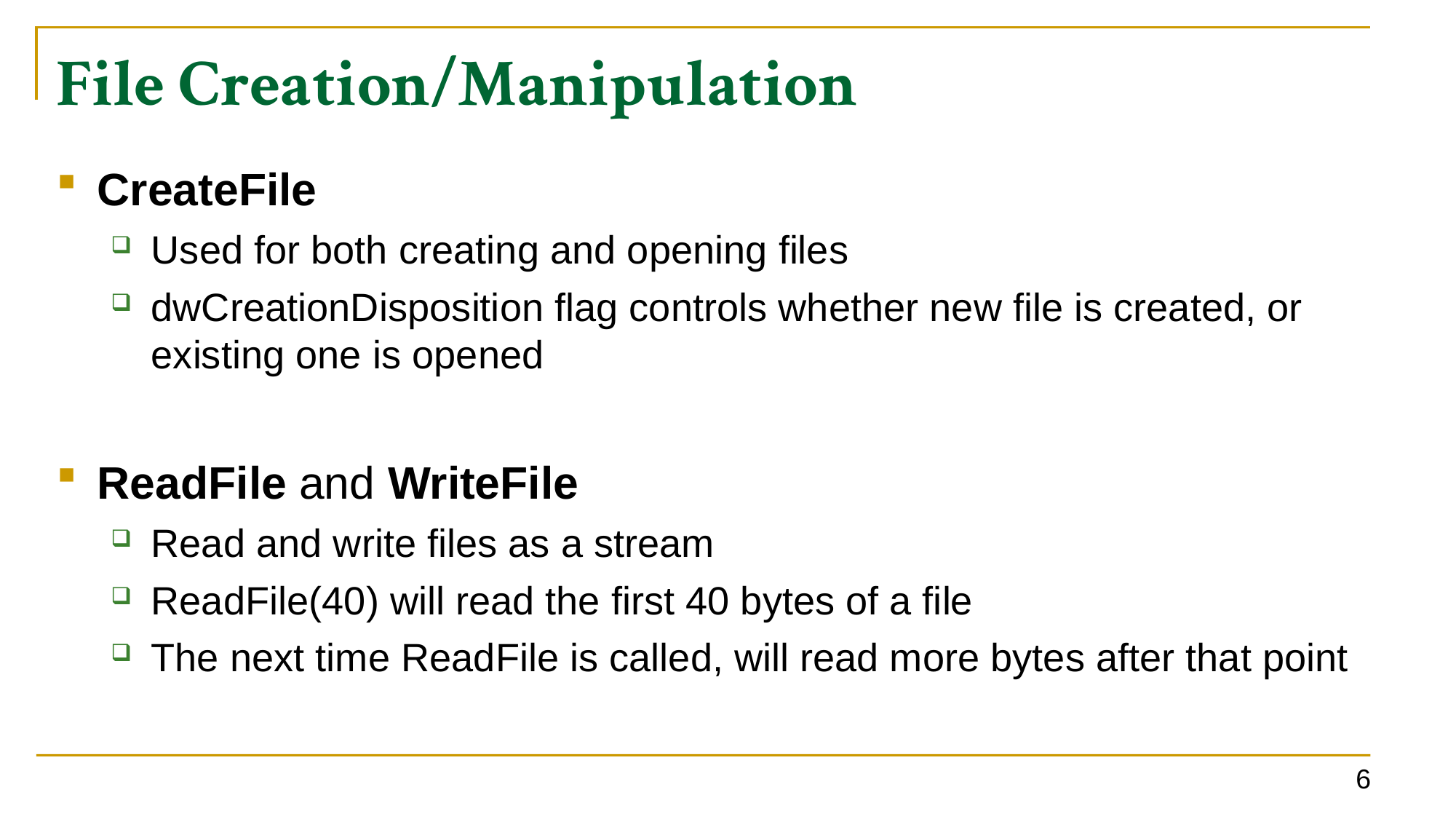

# File Creation/Manipulation
CreateFile
Used for both creating and opening files
dwCreationDisposition flag controls whether new file is created, or existing one is opened

ReadFile and WriteFile
Read and write files as a stream
ReadFile(40) will read the first 40 bytes of a file
The next time ReadFile is called, will read more bytes after that point